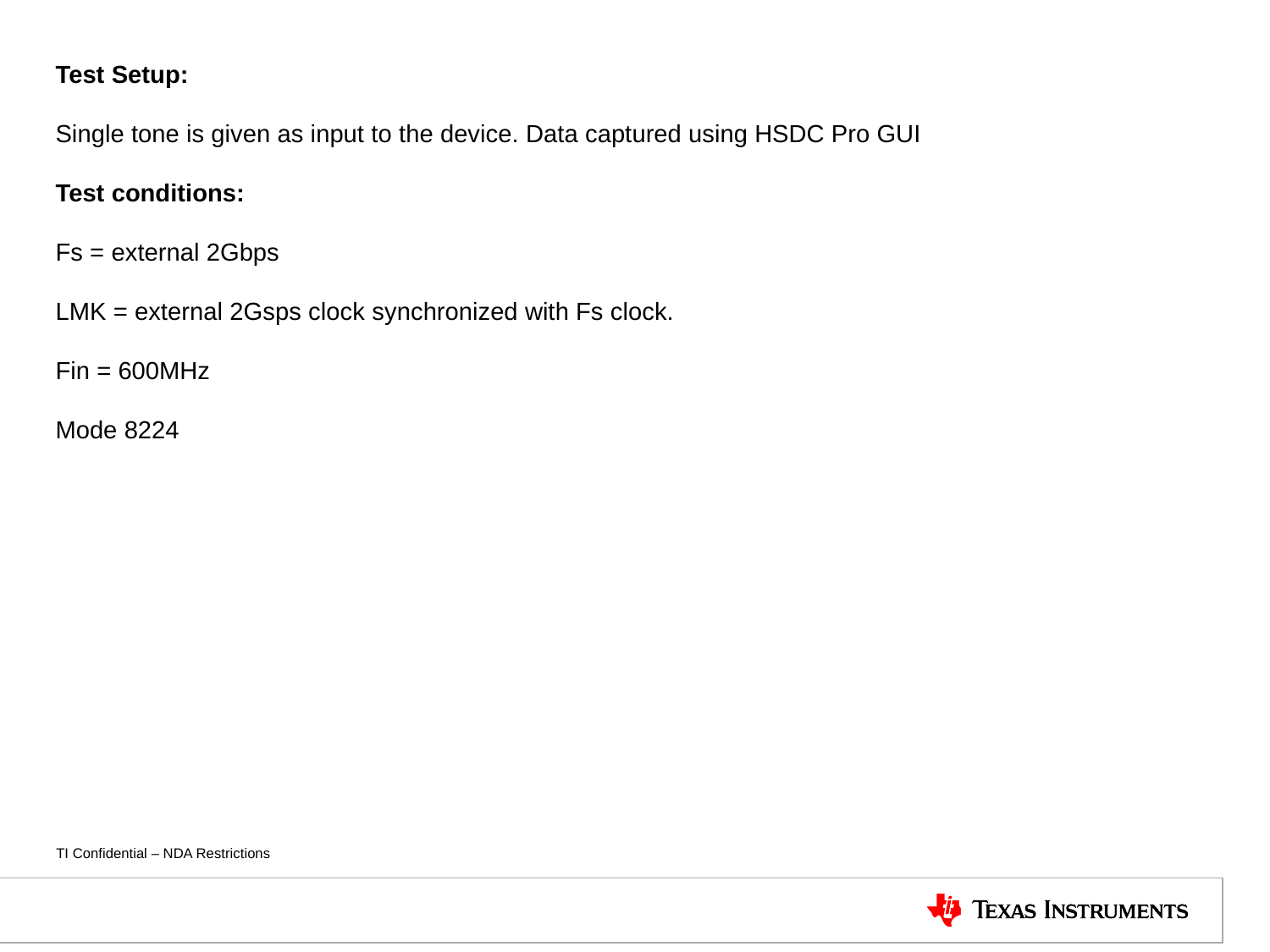

Test Setup:

Single tone is given as input to the device. Data captured using HSDC Pro GUI

Test conditions:

Fs = external 2Gbps

LMK = external 2Gsps clock synchronized with Fs clock.

Fin = 600MHz

Mode 8224